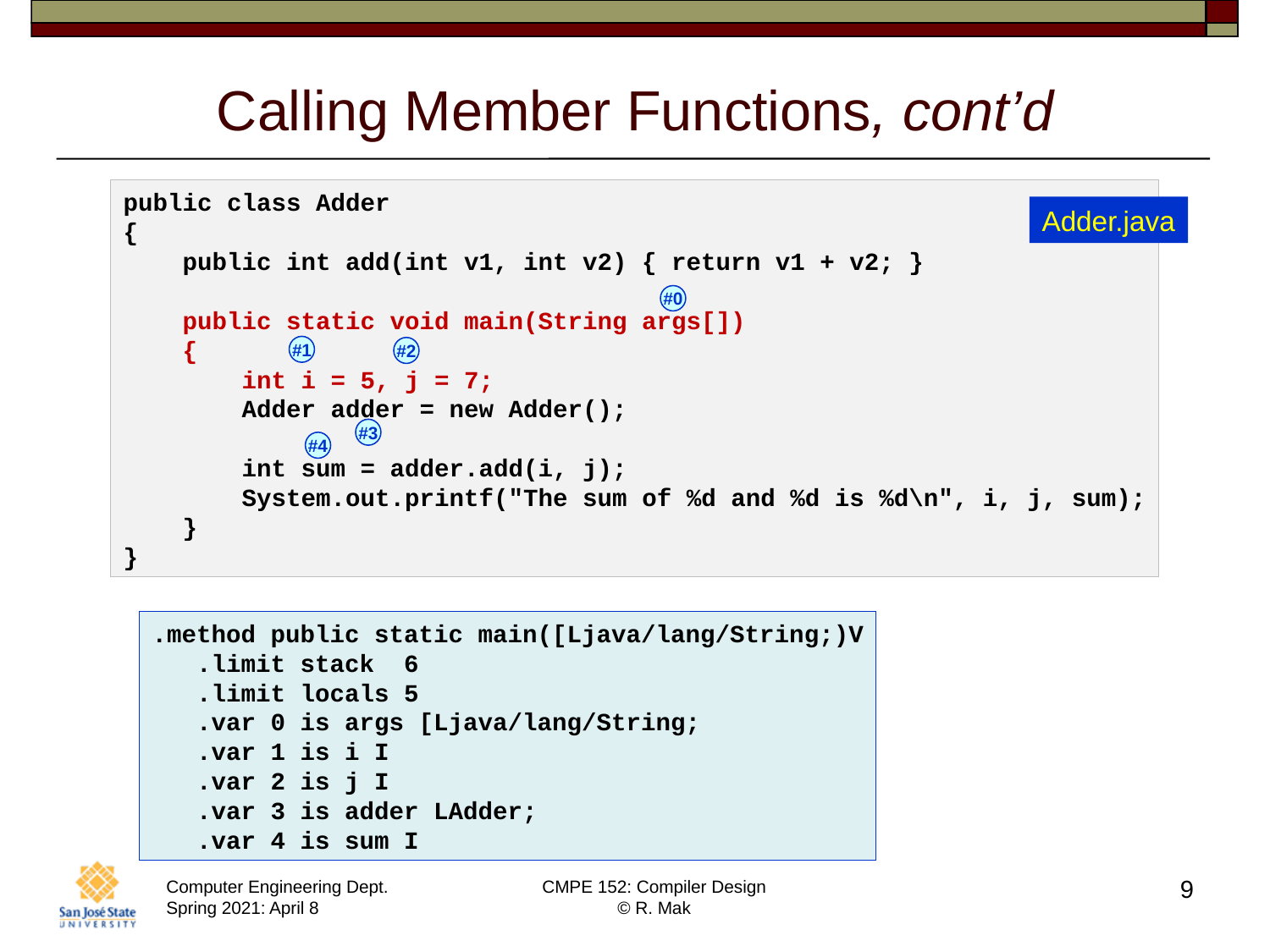

# Calling Member Functions, cont’d
public class Adder
{
    public int add(int v1, int v2) { return v1 + v2; }

    public static void main(String args[])
    {
        int i = 5, j = 7;
        Adder adder = new Adder();

        int sum = adder.add(i, j);
        System.out.printf("The sum of %d and %d is %d\n", i, j, sum);
    }
}
Adder.java
#0
#1
#2
#3
#4
.method public static main([Ljava/lang/String;)V
   .limit stack  6
   .limit locals 5
   .var 0 is args [Ljava/lang/String;
   .var 1 is i I
   .var 2 is j I
   .var 3 is adder LAdder;
   .var 4 is sum I
9